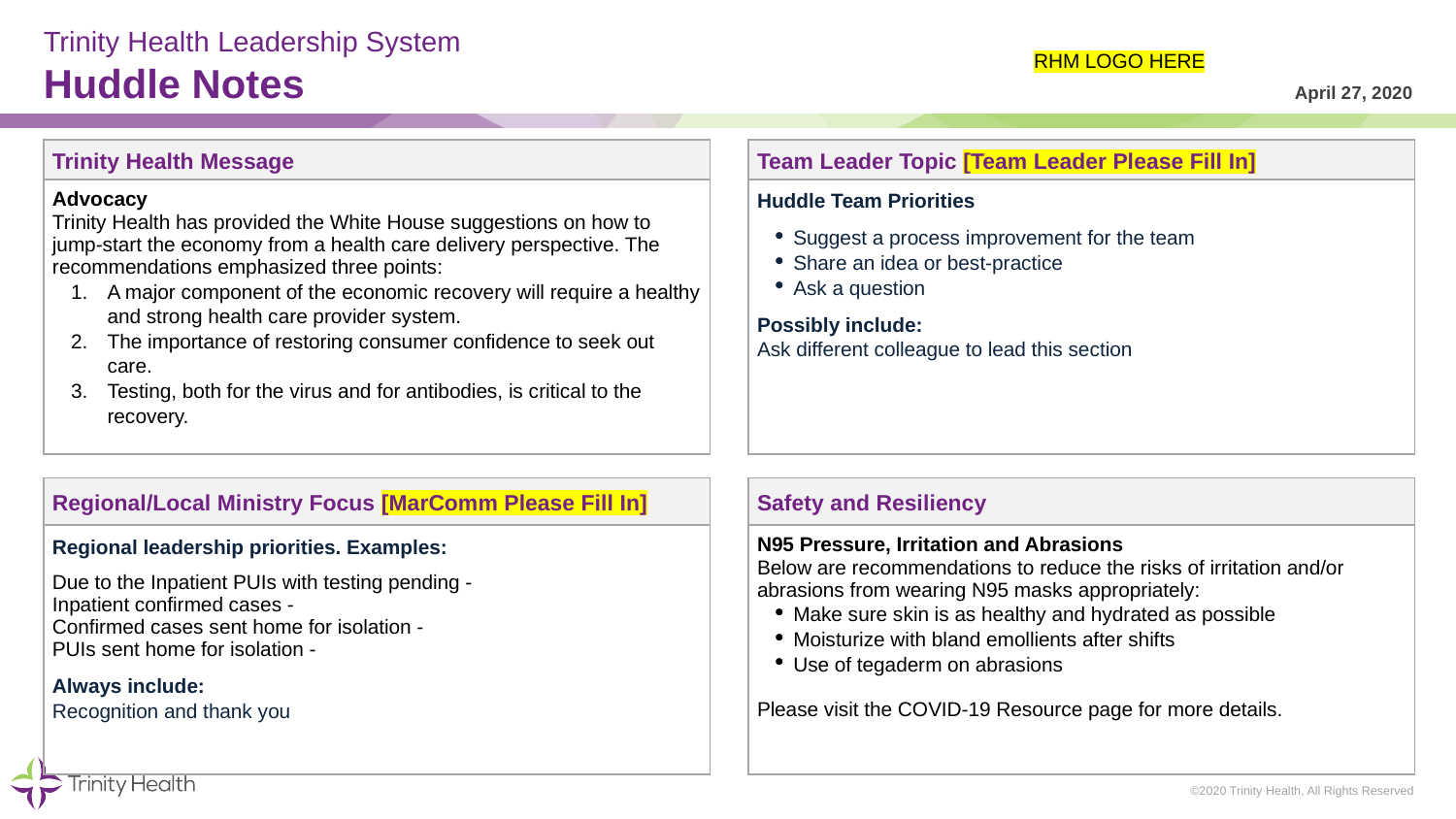

# Trinity Health Leadership System Huddle Notes
RHM LOGO HERE
April 27, 2020
| Trinity Health Message |  | Team Leader Topic [Team Leader Please Fill In] |
| --- | --- | --- |
| Advocacy Trinity Health has provided the White House suggestions on how to jump-start the economy from a health care delivery perspective. The recommendations emphasized three points: A major component of the economic recovery will require a healthy and strong health care provider system. The importance of restoring consumer confidence to seek out care. Testing, both for the virus and for antibodies, is critical to the recovery. |  | Huddle Team Priorities Suggest a process improvement for the team Share an idea or best-practice Ask a question Possibly include: Ask different colleague to lead this section |
|  |  |  |
| Regional/Local Ministry Focus [MarComm Please Fill In] |  | Safety and Resiliency |
| Regional leadership priorities. Examples: Due to the Inpatient PUIs with testing pending - Inpatient confirmed cases - Confirmed cases sent home for isolation - PUIs sent home for isolation - Always include: Recognition and thank you |  | N95 Pressure, Irritation and Abrasions Below are recommendations to reduce the risks of irritation and/or abrasions from wearing N95 masks appropriately: Make sure skin is as healthy and hydrated as possible Moisturize with bland emollients after shifts Use of tegaderm on abrasions Please visit the COVID-19 Resource page for more details. |
©2020 Trinity Health, All Rights Reserved